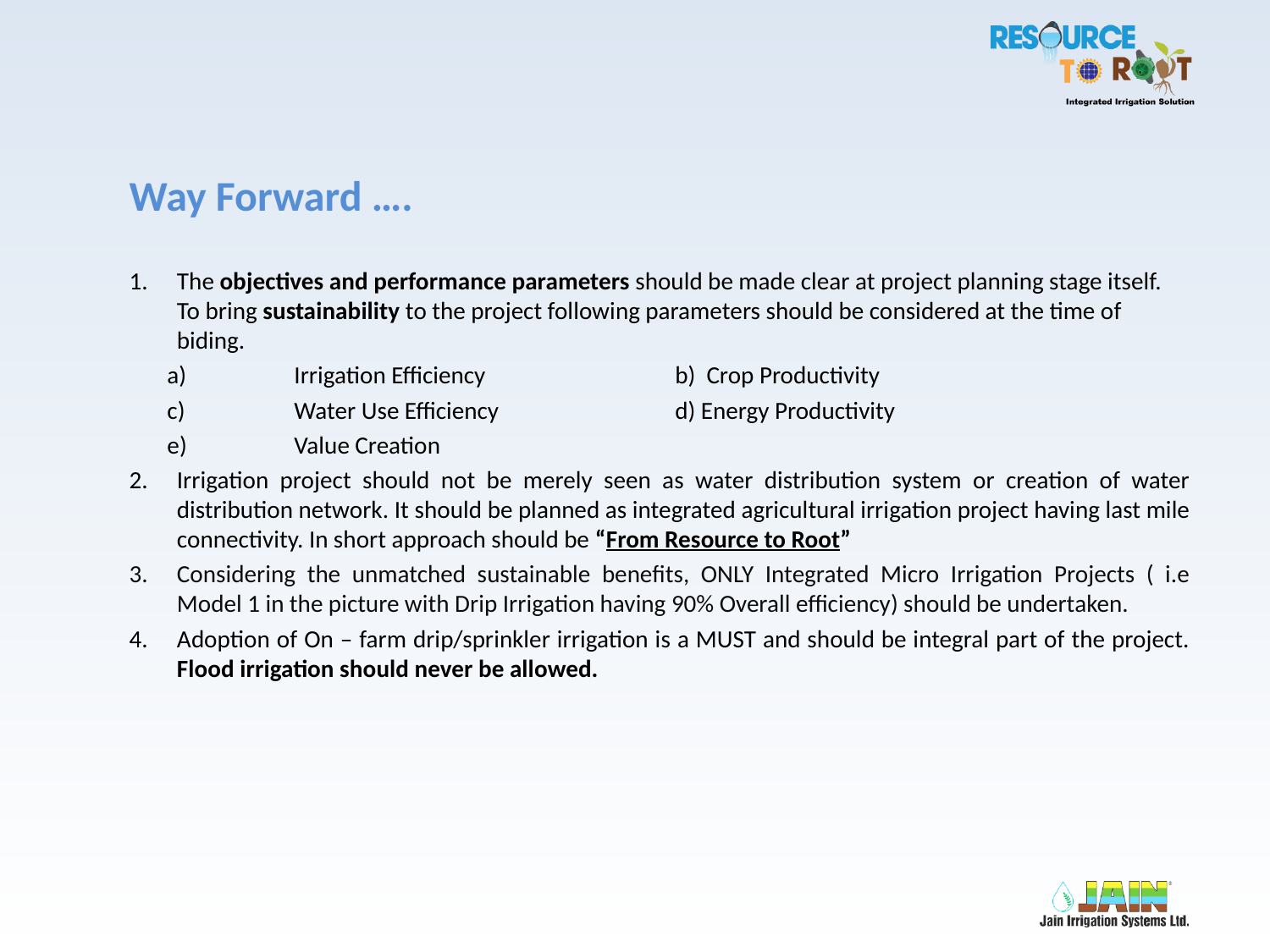

Way Forward ….
The objectives and performance parameters should be made clear at project planning stage itself. To bring sustainability to the project following parameters should be considered at the time of biding.
	a)	Irrigation Efficiency		b)  Crop Productivity
	c)	Water Use Efficiency 		d) Energy Productivity
	e)	Value Creation
Irrigation project should not be merely seen as water distribution system or creation of water distribution network. It should be planned as integrated agricultural irrigation project having last mile connectivity. In short approach should be “From Resource to Root”
Considering the unmatched sustainable benefits, ONLY Integrated Micro Irrigation Projects ( i.e Model 1 in the picture with Drip Irrigation having 90% Overall efficiency) should be undertaken.
Adoption of On – farm drip/sprinkler irrigation is a MUST and should be integral part of the project. Flood irrigation should never be allowed.